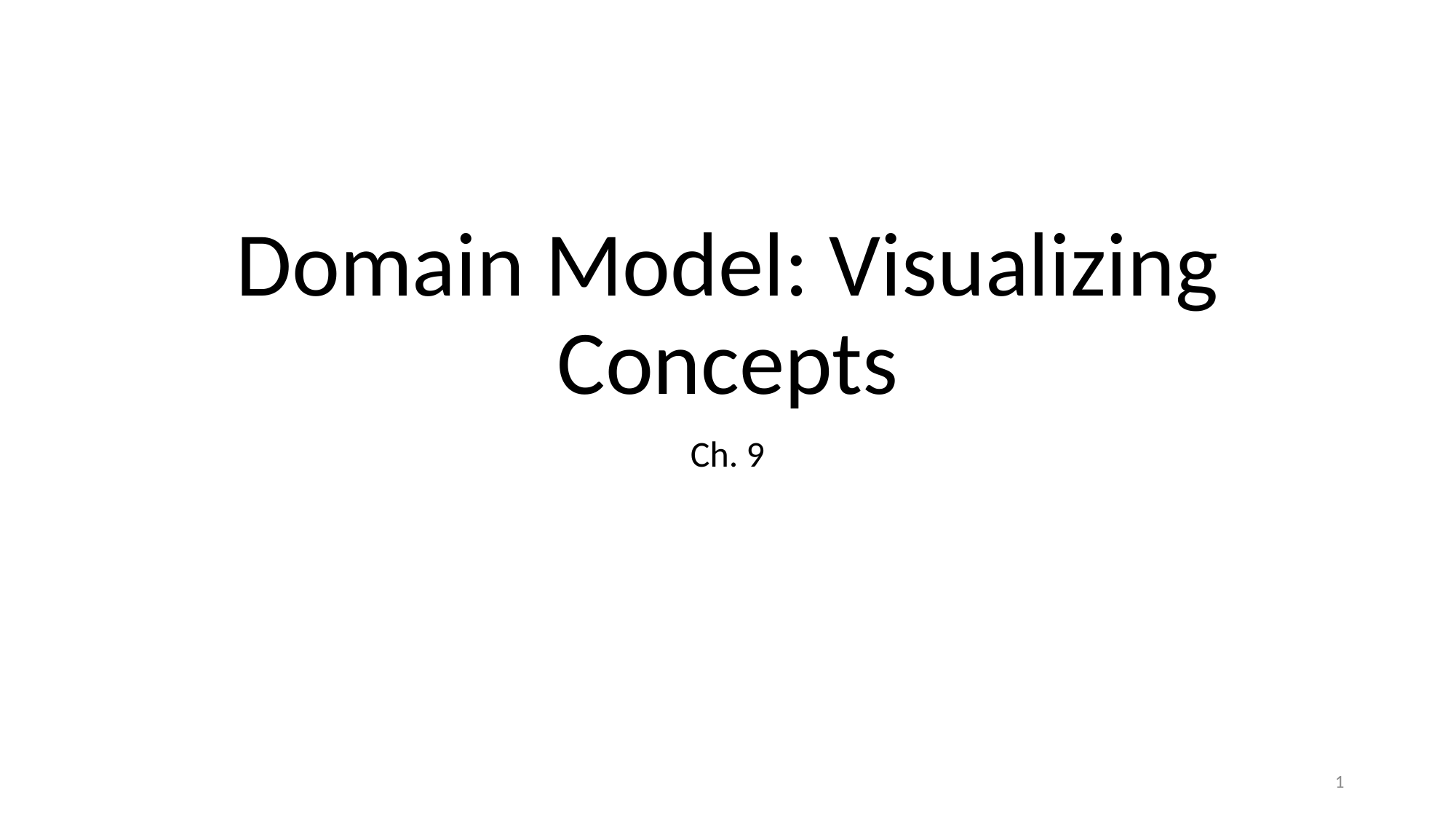

# Domain Model: Visualizing Concepts
Ch. 9
1